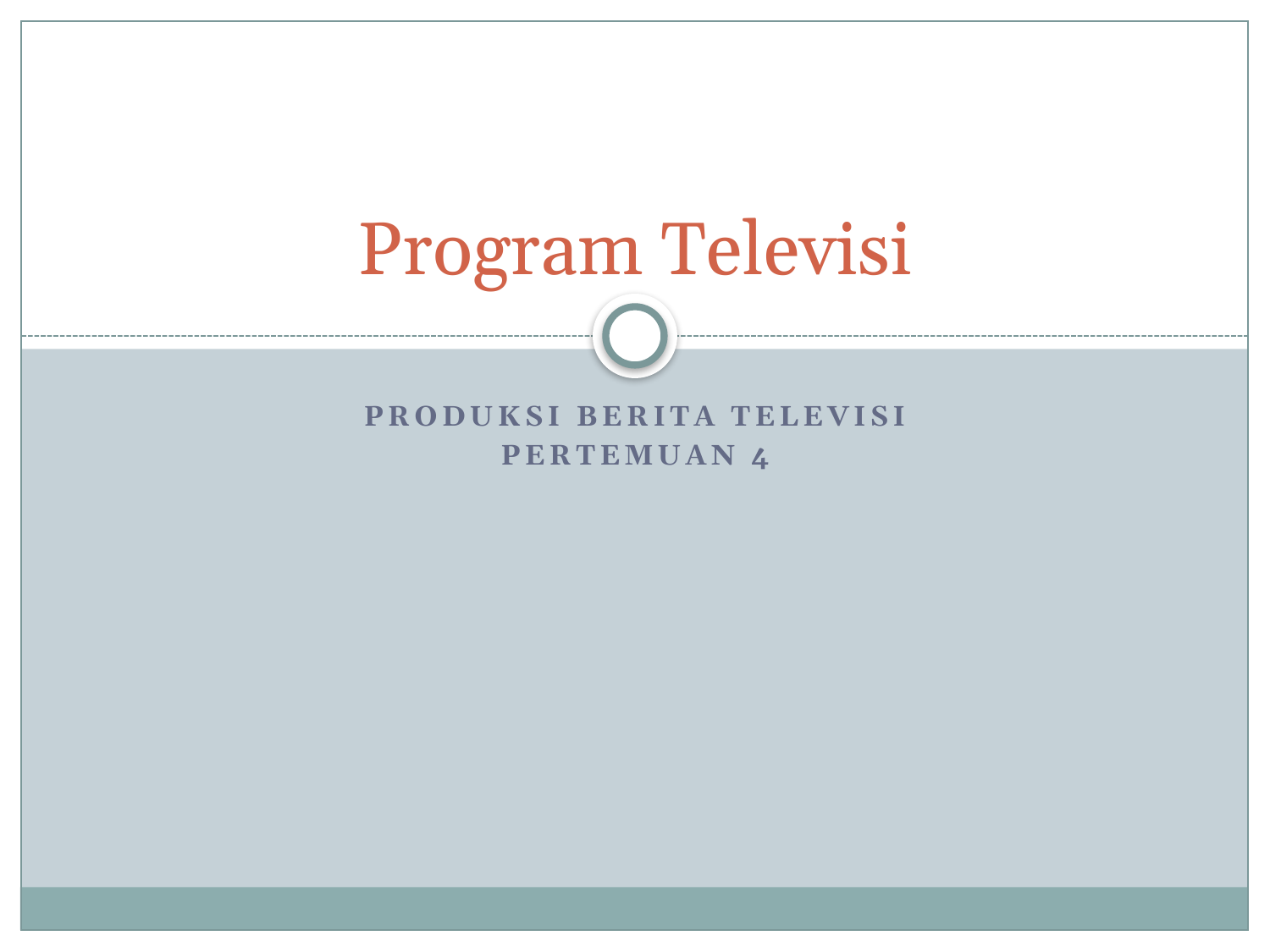

# Program Televisi
Produksi berita televisi
Pertemuan 4